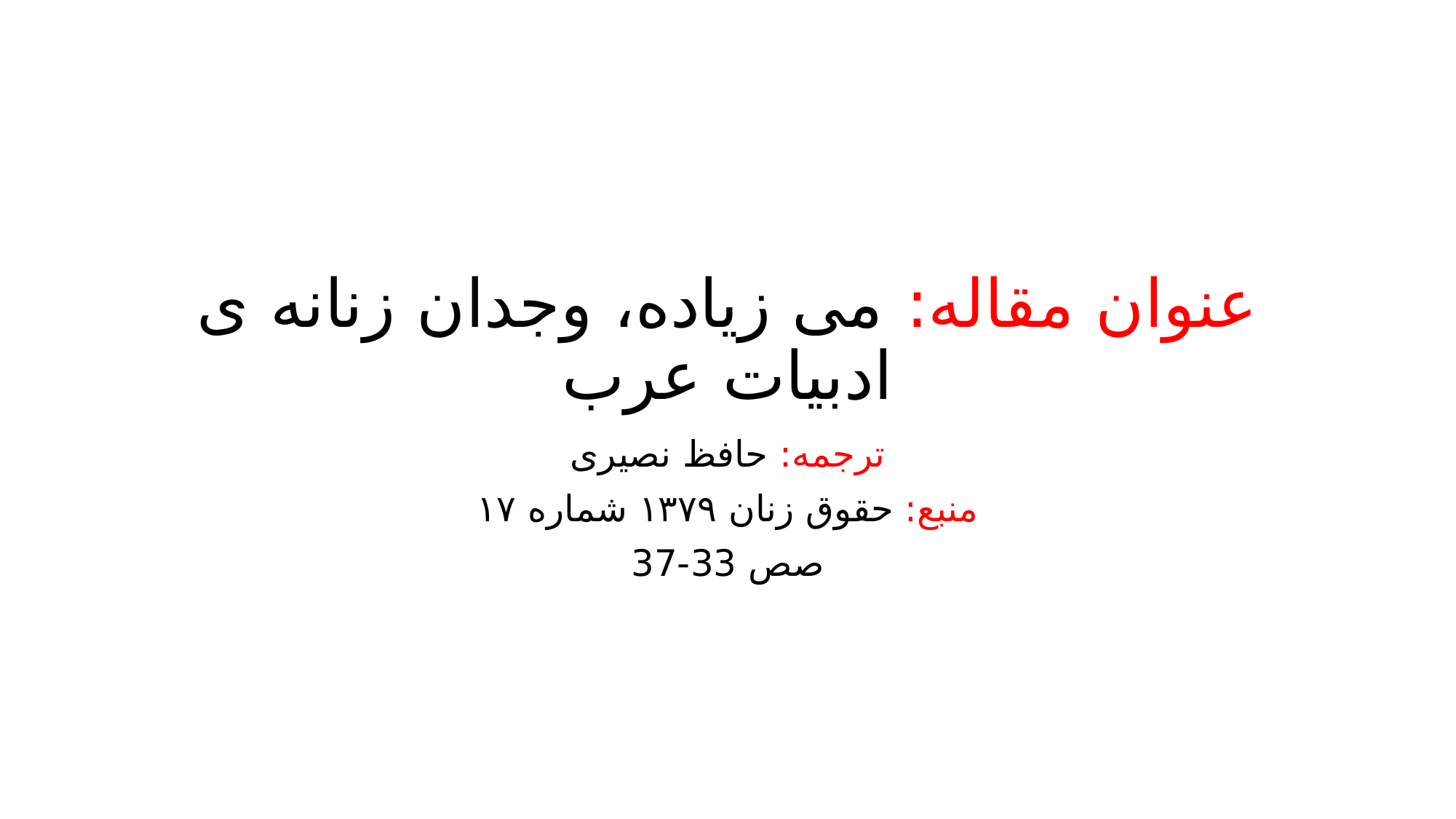

# عنوان مقاله: می زیاده، وجدان زنانه ی ادبیات عرب
ترجمه: حافظ نصیری
منبع: حقوق زنان ۱۳۷۹ شماره ۱۷
صص 33-37